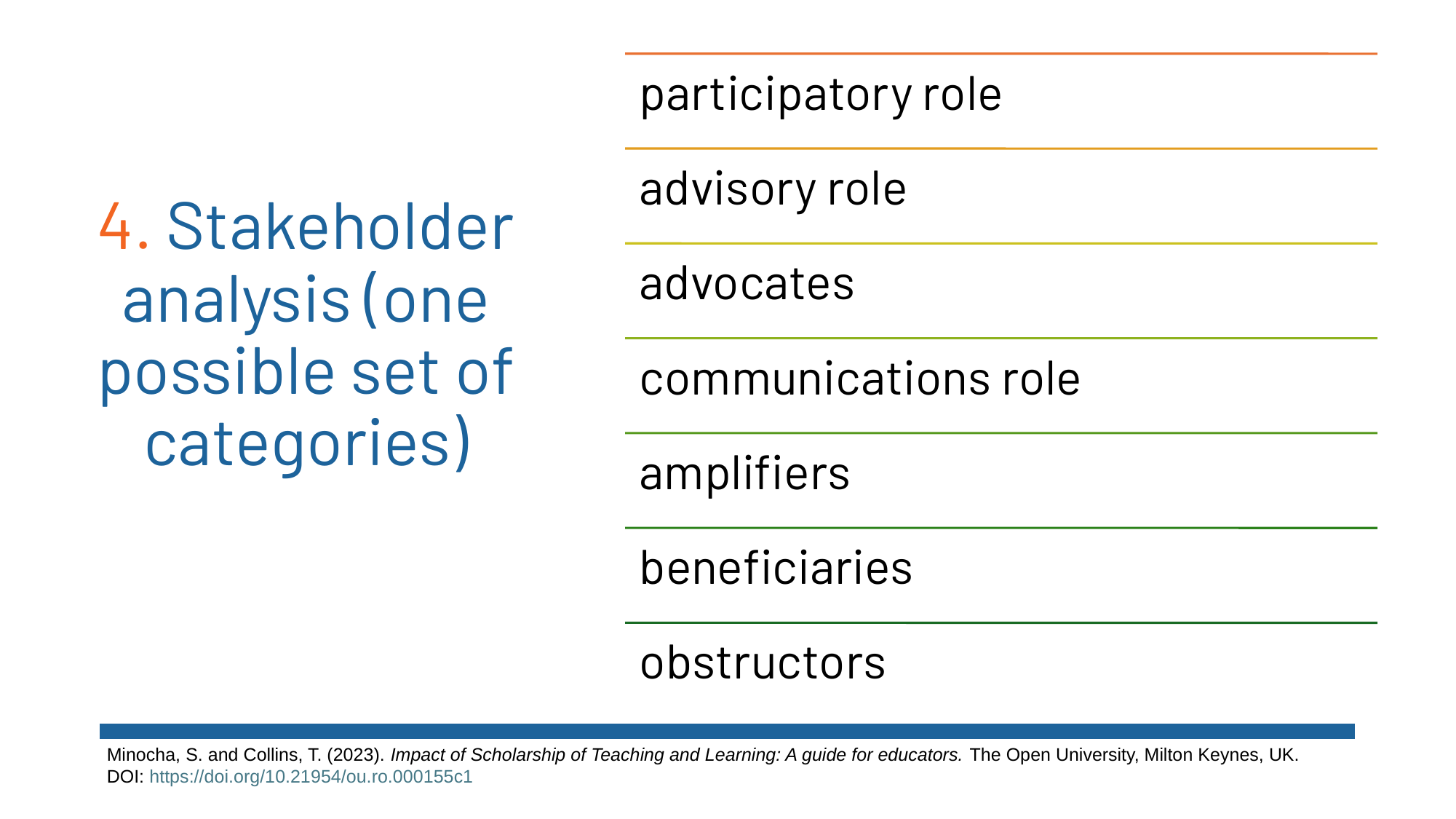

participatory role
advisory role
advocates
communications role
amplifiers
beneficiaries
obstructors
# 4. Stakeholder analysis (one possible set of categories)
Minocha, S. and Collins, T. (2023). Impact of Scholarship of Teaching and Learning: A guide for educators. The Open University, Milton Keynes, UK. DOI: https://doi.org/10.21954/ou.ro.000155c1